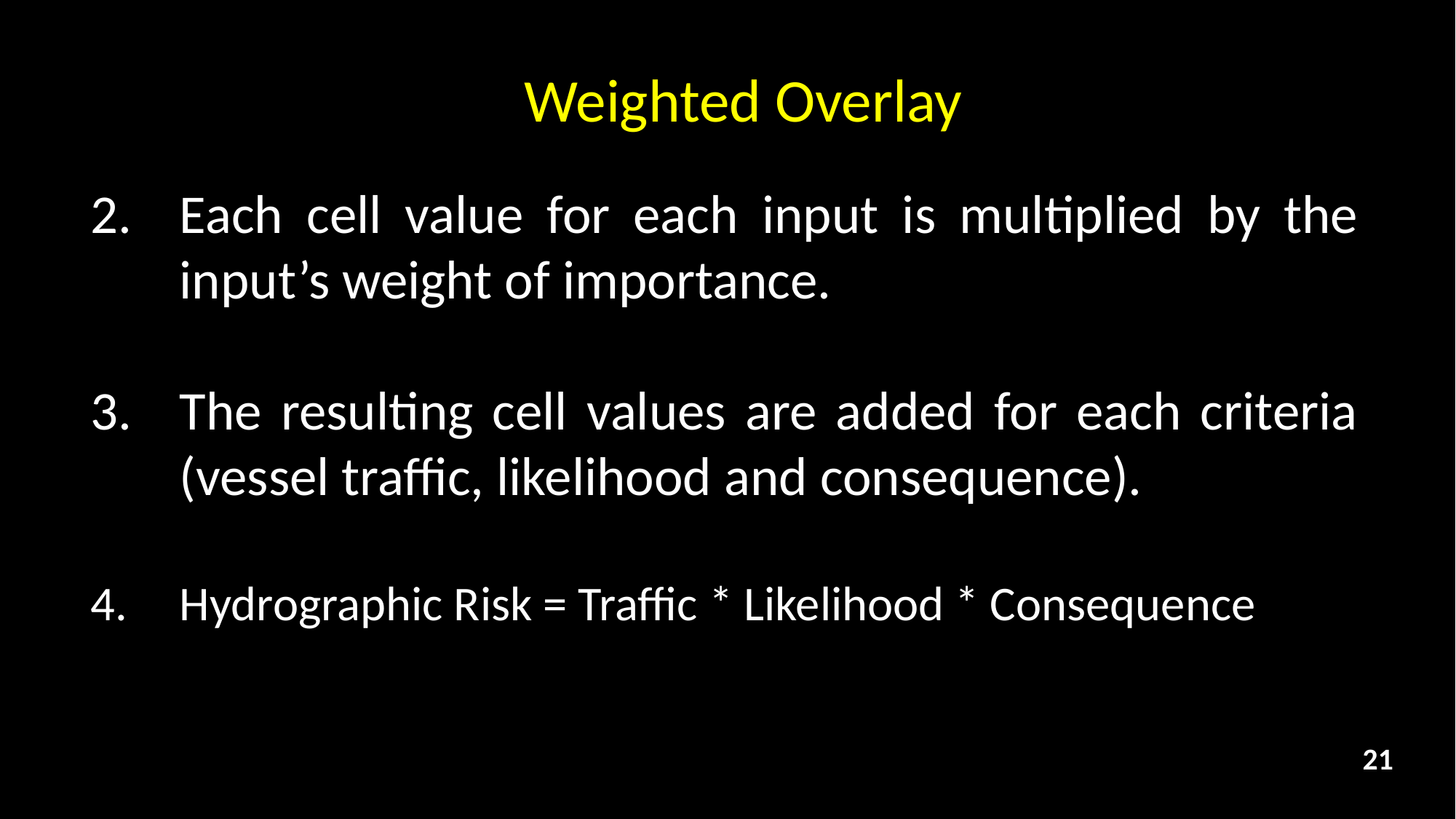

Weighted Overlay

Each cell value for each input is multiplied by the input’s weight of importance.

The resulting cell values are added for each criteria (vessel traffic, likelihood and consequence).

Hydrographic Risk = Traffic * Likelihood * Consequence
21